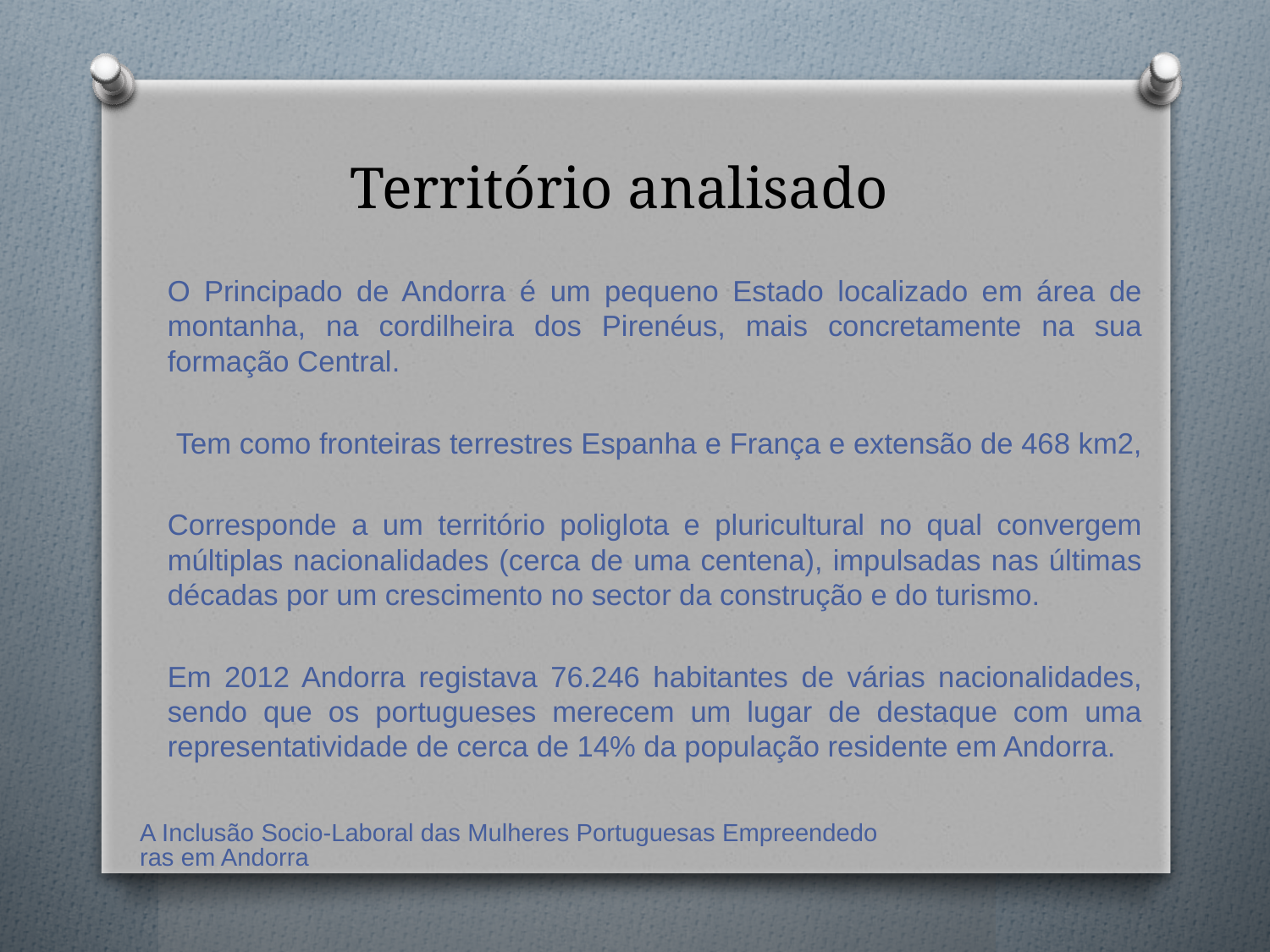

# Território analisado
O Principado de Andorra é um pequeno Estado localizado em área de montanha, na cordilheira dos Pirenéus, mais concretamente na sua formação Central.

 Tem como fronteiras terrestres Espanha e França e extensão de 468 km2,

Corresponde a um território poliglota e pluricultural no qual convergem múltiplas nacionalidades (cerca de uma centena), impulsadas nas últimas décadas por um crescimento no sector da construção e do turismo.

Em 2012 Andorra registava 76.246 habitantes de várias nacionalidades, sendo que os portugueses merecem um lugar de destaque com uma representatividade de cerca de 14% da população residente em Andorra.

A Inclusão Socio-Laboral das Mulheres Portuguesas Empreendedoras em Andorra